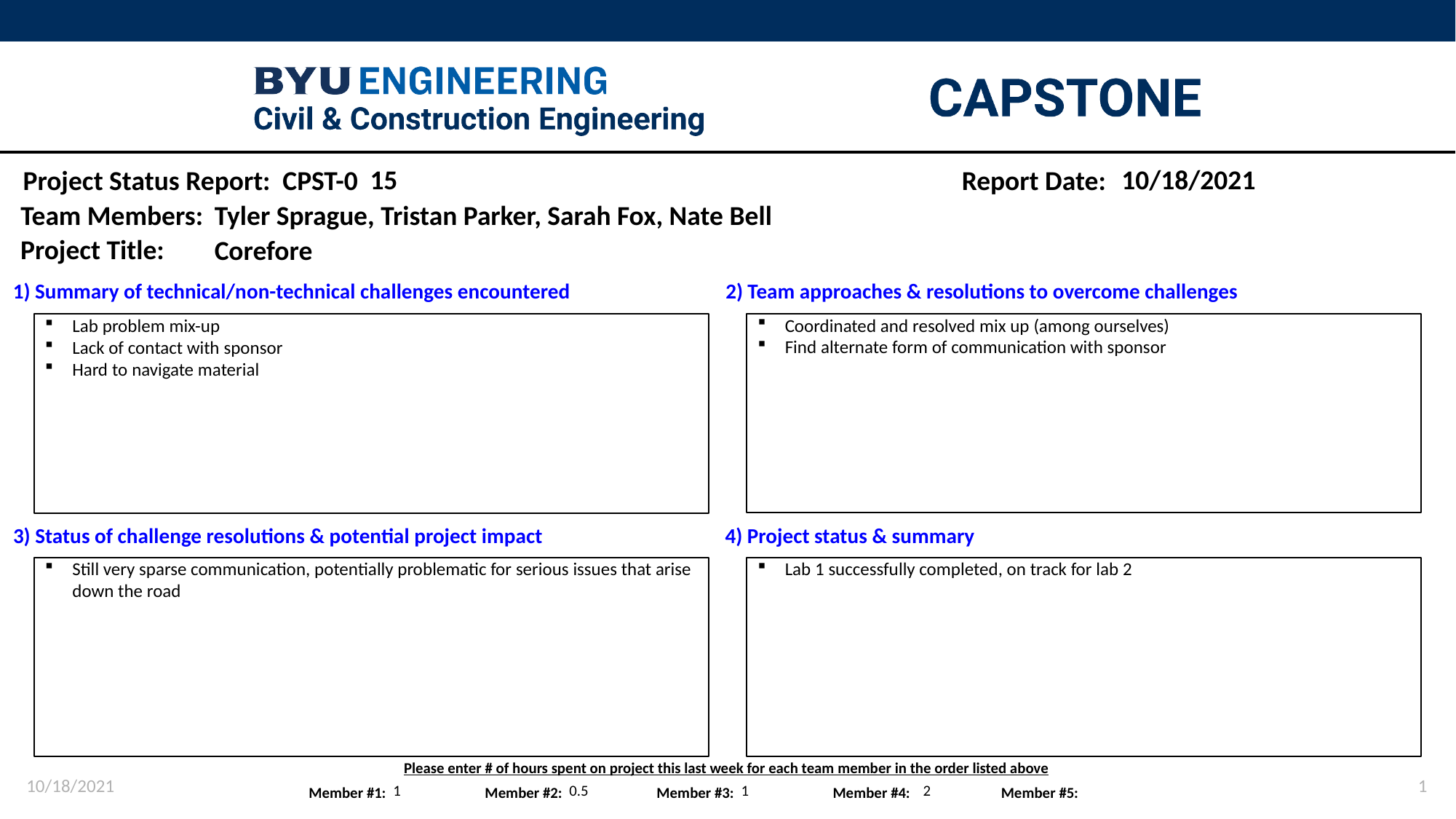

15
10/18/2021
Tyler Sprague, Tristan Parker, Sarah Fox, Nate Bell
Corefore
Coordinated and resolved mix up (among ourselves)
Find alternate form of communication with sponsor
Lab problem mix-up
Lack of contact with sponsor
Hard to navigate material
Still very sparse communication, potentially problematic for serious issues that arise down the road
Lab 1 successfully completed, on track for lab 2
10/18/2021
1
1
0.5
1
2